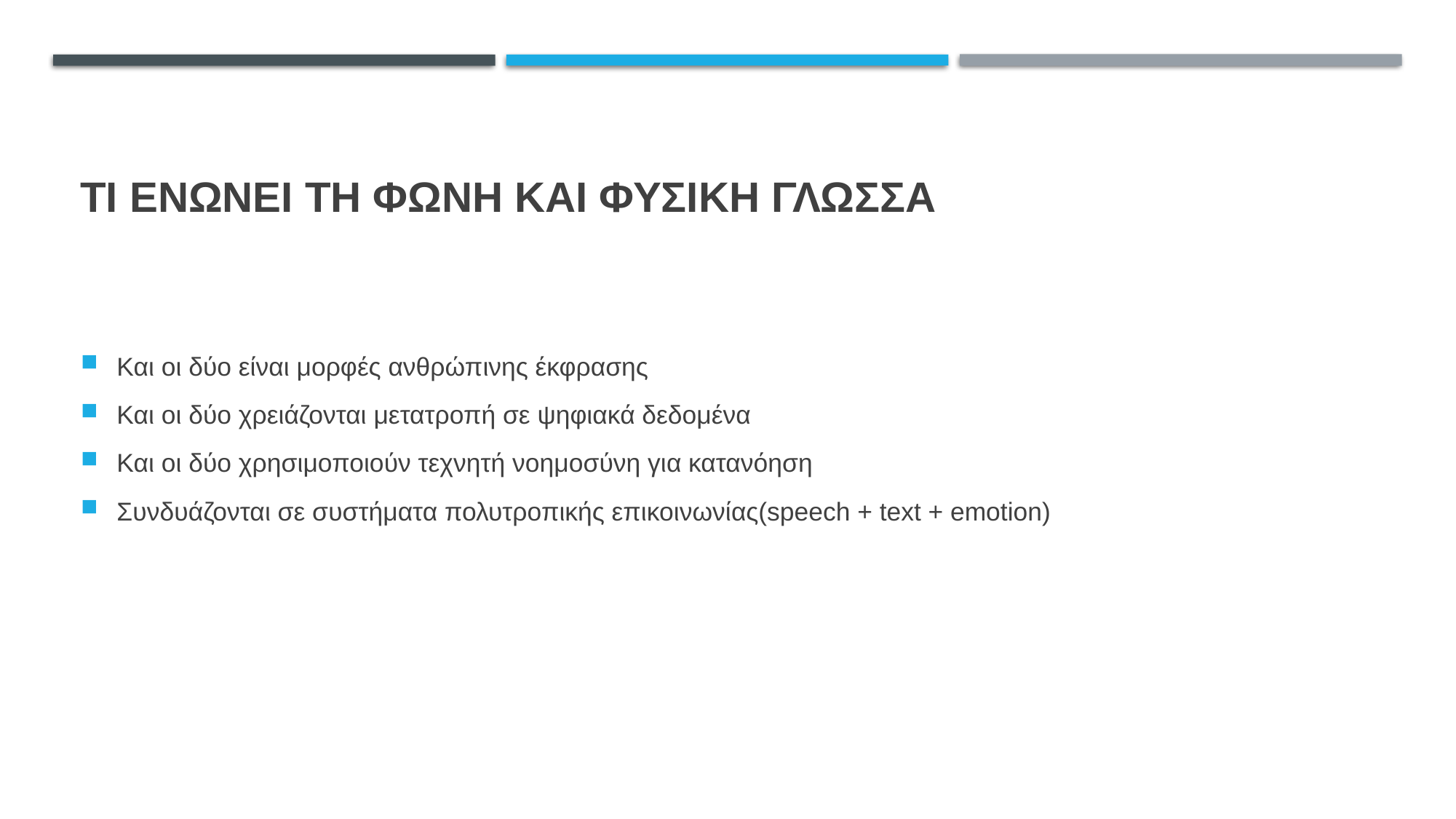

# ΤΙ ΕΝΩΝΕΙ ΤΗ ΦΩΝΗ ΚΑΙ ΦΥΣΙΚΗ ΓΛΩΣΣΑ
Και οι δύο είναι μορφές ανθρώπινης έκφρασης
Και οι δύο χρειάζονται μετατροπή σε ψηφιακά δεδομένα
Και οι δύο χρησιμοποιούν τεχνητή νοημοσύνη για κατανόηση
Συνδυάζονται σε συστήματα πολυτροπικής επικοινωνίας(speech + text + emotion)